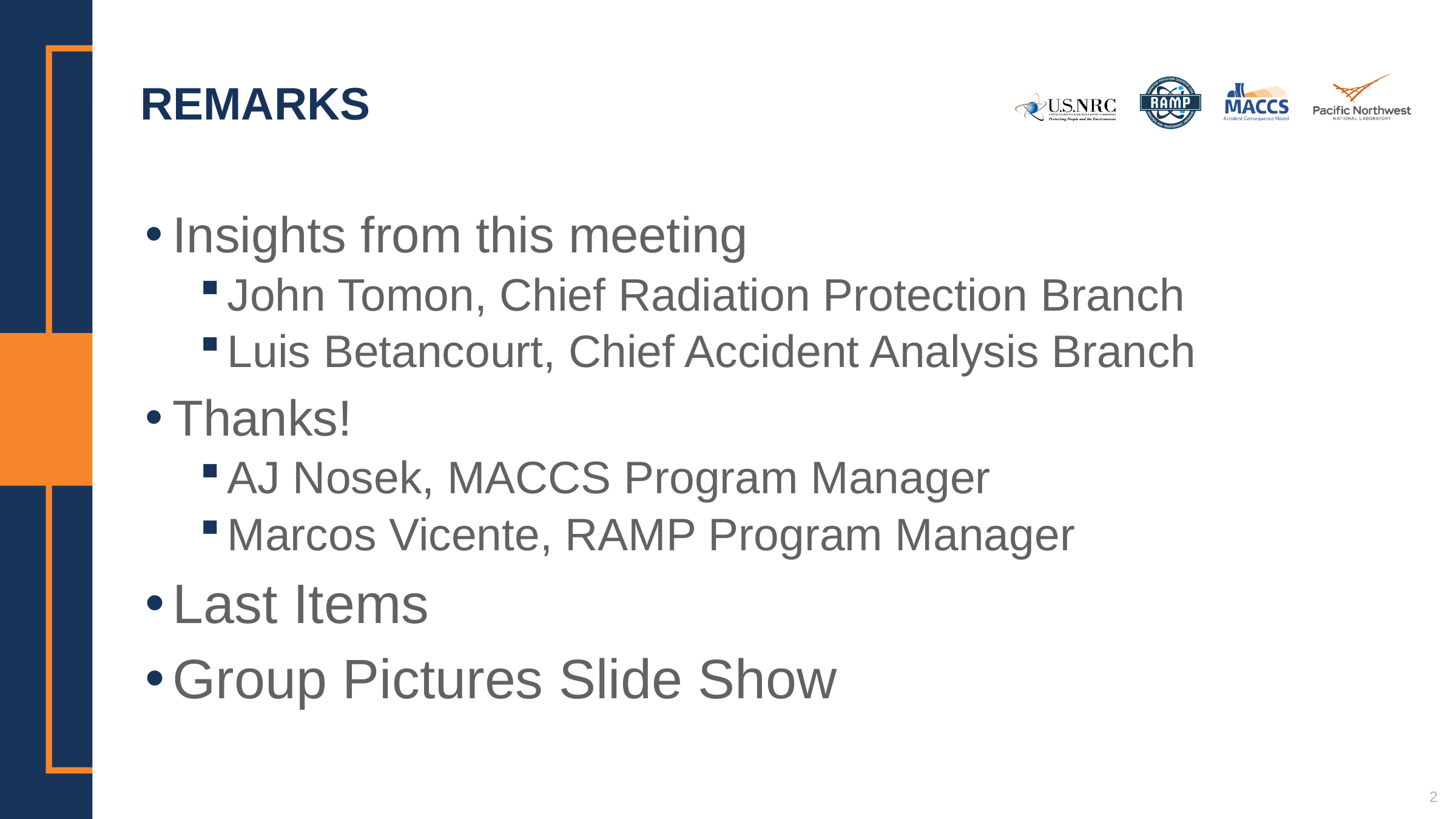

# REMARKS
Insights from this meeting
John Tomon, Chief Radiation Protection Branch
Luis Betancourt, Chief Accident Analysis Branch
Thanks!
AJ Nosek, MACCS Program Manager
Marcos Vicente, RAMP Program Manager
Last Items
Group Pictures Slide Show

2